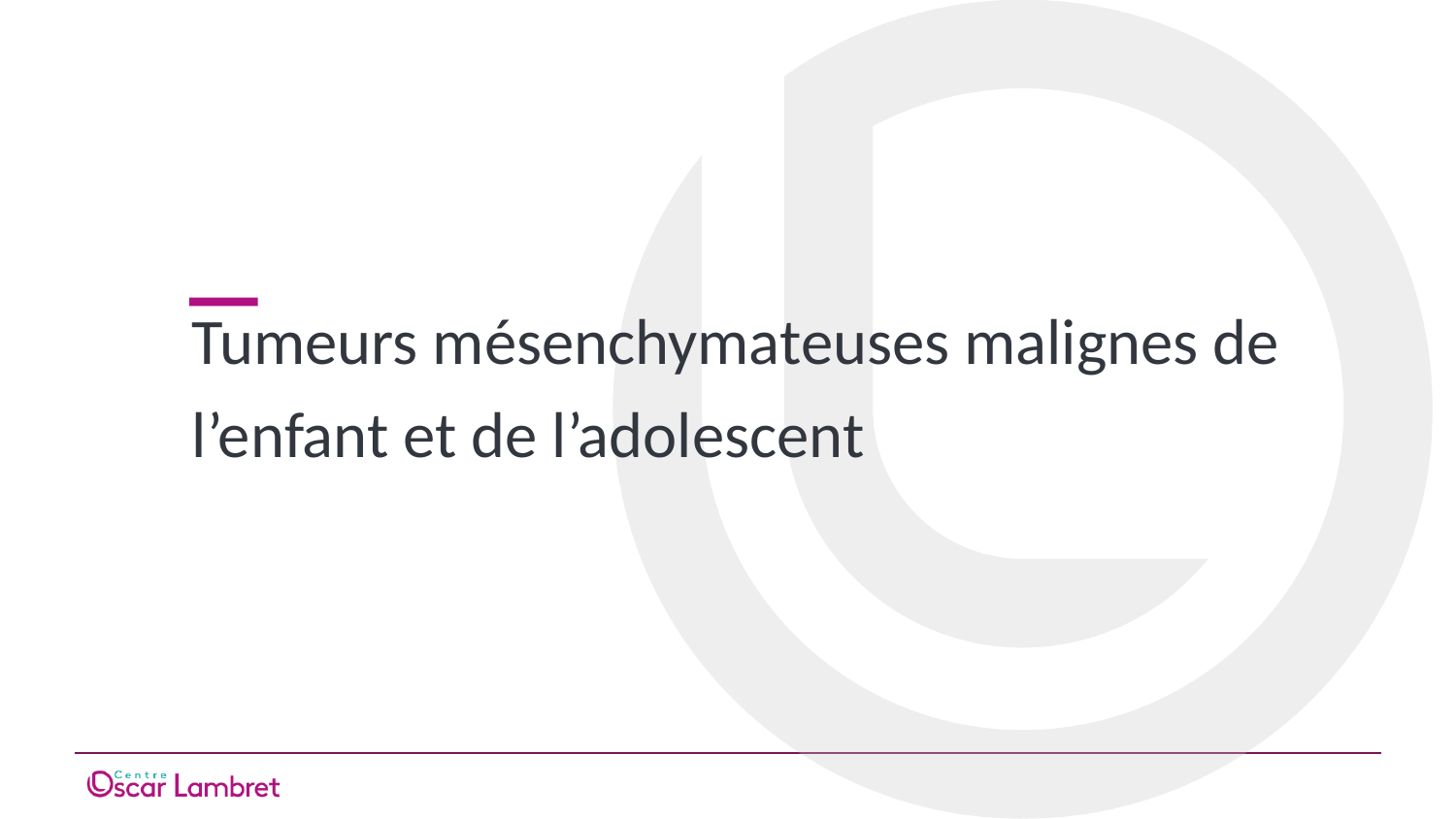

# Tumeurs mésenchymateuses malignes de l’enfant et de l’adolescent